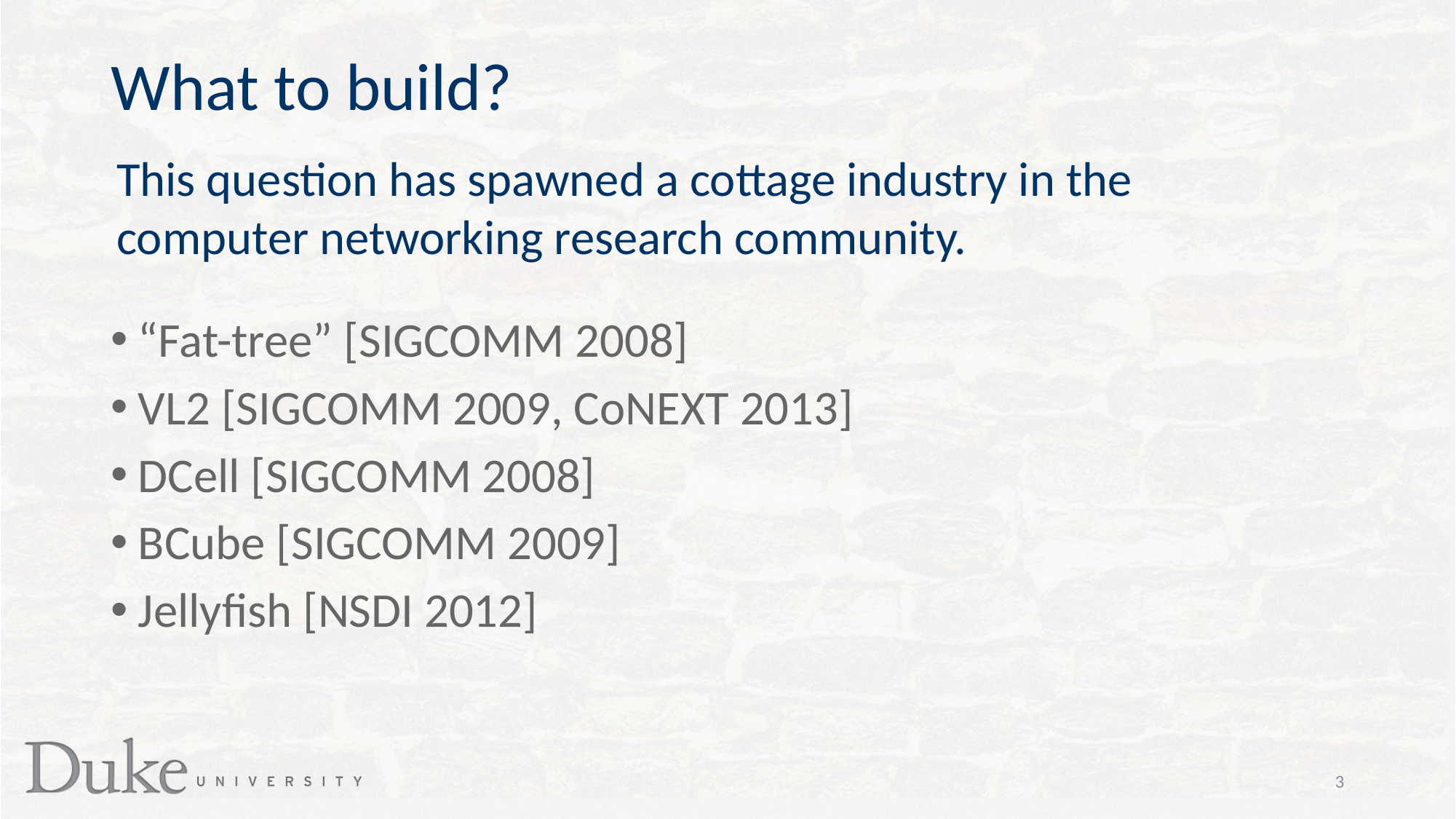

# What to build?
This question has spawned a cottage industry in the computer networking research community.
“Fat-tree” [SIGCOMM 2008]
VL2 [SIGCOMM 2009, CoNEXT 2013]
DCell [SIGCOMM 2008]
BCube [SIGCOMM 2009]
Jellyfish [NSDI 2012]
3